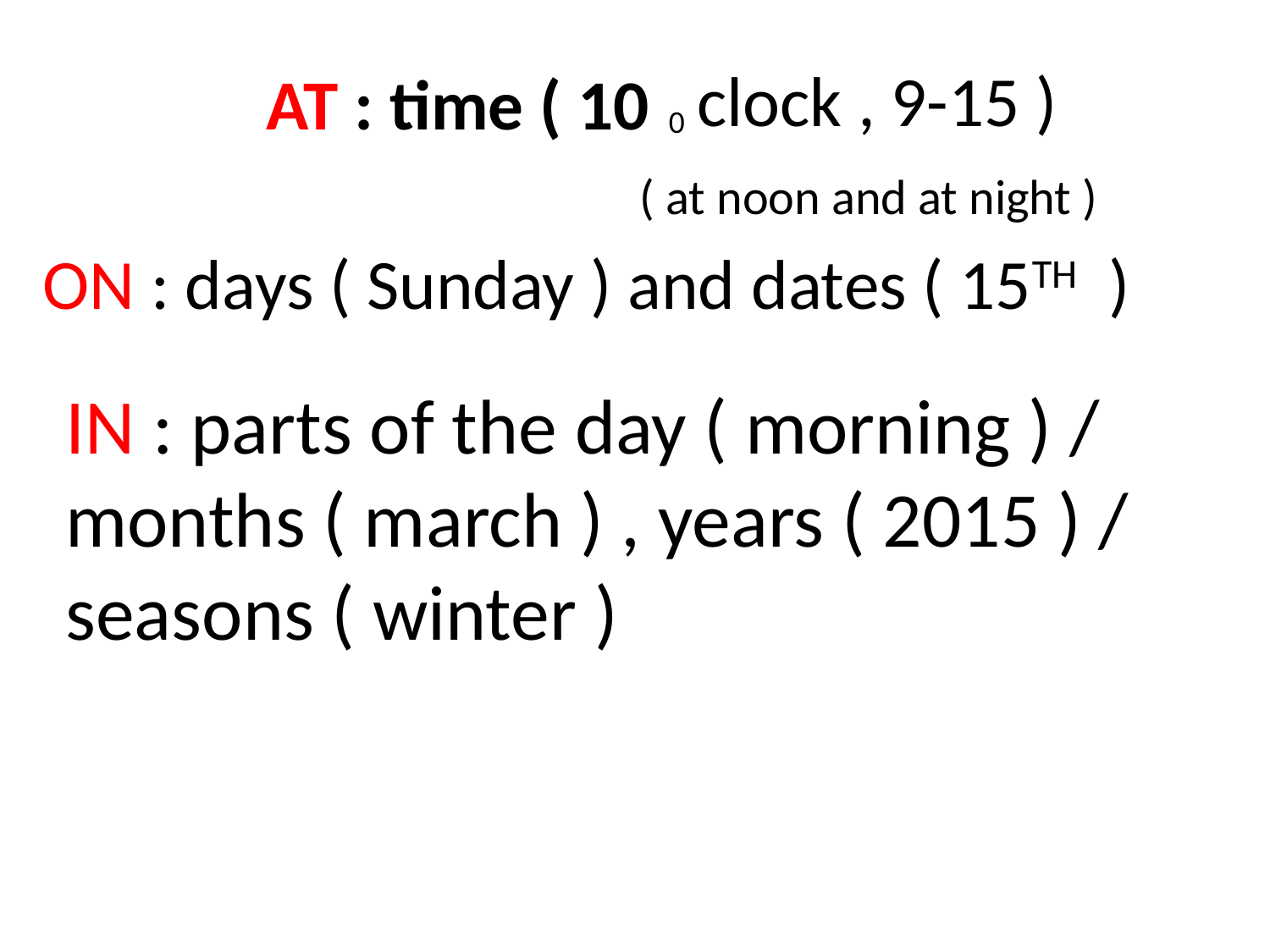

clock , 9-15 )
AT : time ( 10
0
( at noon and at night )
ON : days ( Sunday ) and dates ( 15TH  )
IN : parts of the day ( morning ) / months ( march ) , years ( 2015 ) / seasons ( winter )